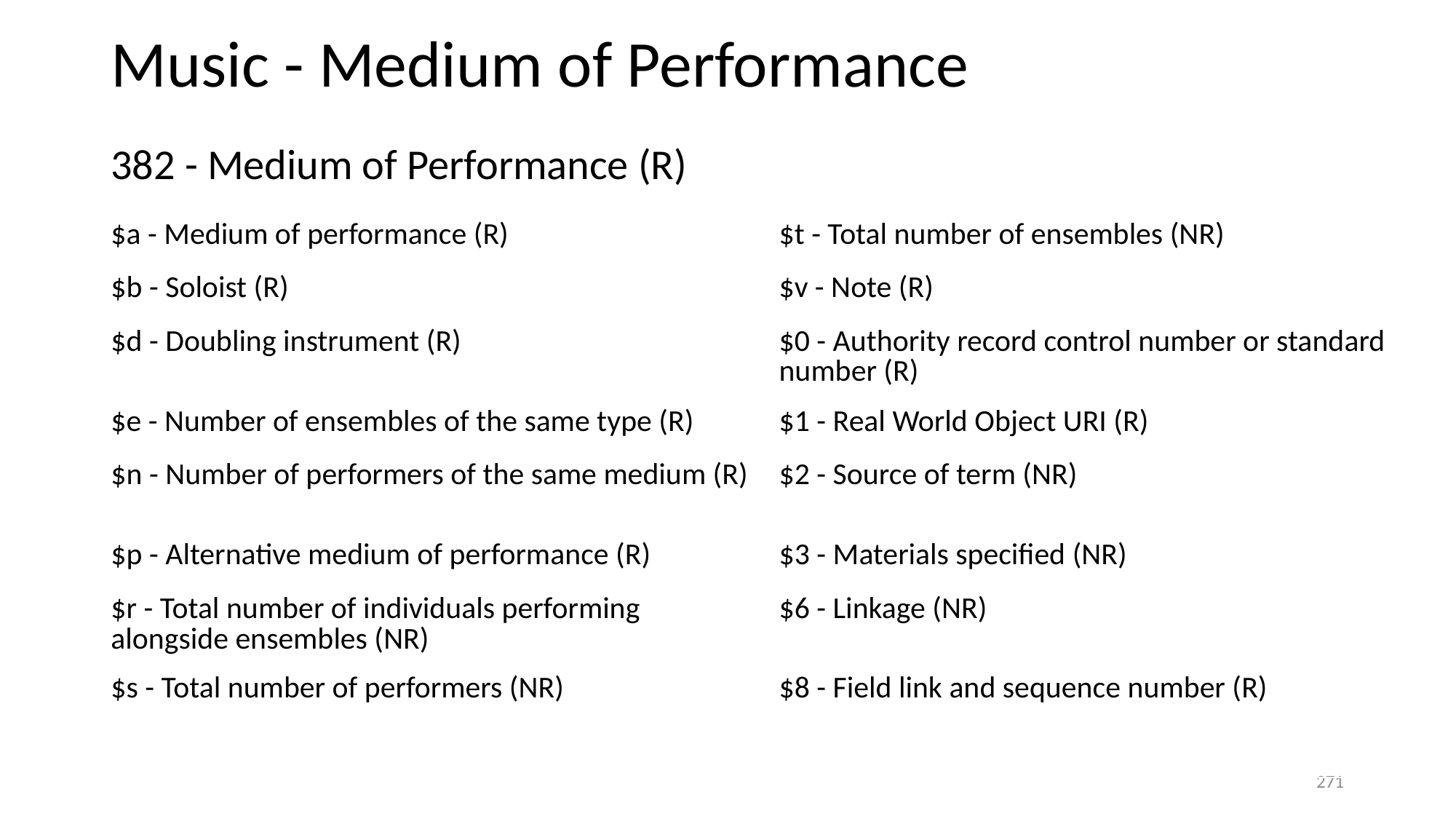

# Music - Medium of Performance
382 - Medium of Performance (R)

| $a - Medium of performance (R) | $t - Total number of ensembles (NR) |
| --- | --- |
| $b - Soloist (R) | $v - Note (R) |
| $d - Doubling instrument (R) | $0 - Authority record control number or standard number (R) |
| $e - Number of ensembles of the same type (R) | $1 - Real World Object URI (R) |
| $n - Number of performers of the same medium (R) | $2 - Source of term (NR) |
| $p - Alternative medium of performance (R) | $3 - Materials specified (NR) |
| $r - Total number of individuals performing alongside ensembles (NR) | $6 - Linkage (NR) |
| $s - Total number of performers (NR) | $8 - Field link and sequence number (R) |
|  |  |
271